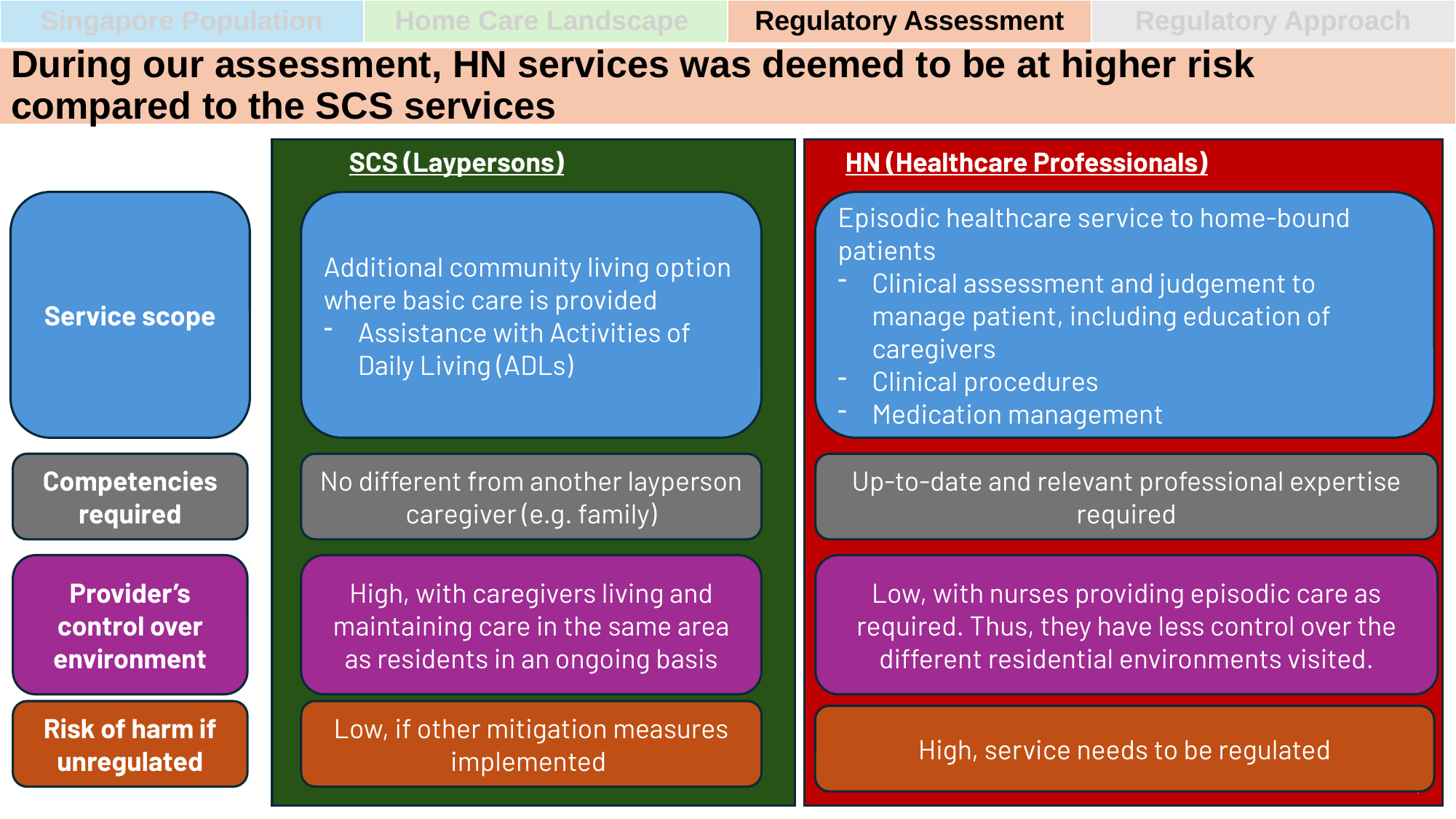

| Singapore Population | Home Care Landscape | Regulatory Assessment | Regulatory Approach |
| --- | --- | --- | --- |
# During our assessment, HN services was deemed to be at higher risk compared to the SCS services

SCS (Laypersons)

HN (Healthcare Professionals)
Episodic healthcare service to home-bound patients
Clinical assessment and judgement to manage patient, including education of caregivers
Clinical procedures
Medication management
Additional community living option where basic care is provided
Assistance with Activities of Daily Living (ADLs)
Service scope
No different from another layperson caregiver (e.g. family)
Up-to-date and relevant professional expertise required
Competencies required
High, with caregivers living and maintaining care in the same area as residents in an ongoing basis
Low, with nurses providing episodic care as required. Thus, they have less control over the different residential environments visited.
Provider’s control over environment
Risk of harm if unregulated
Low, if other mitigation measures implemented
High, service needs to be regulated
7